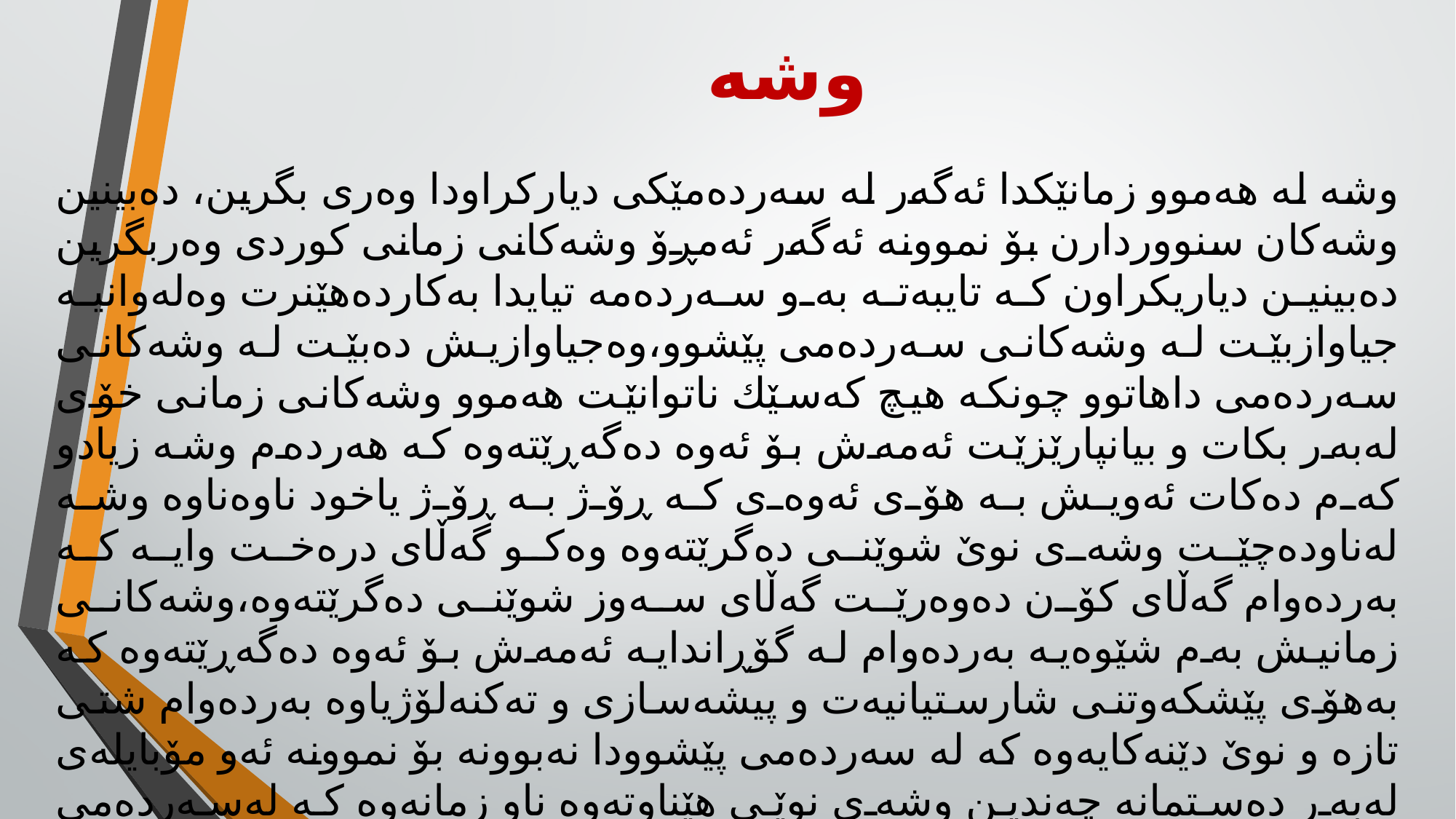

# وشه

وشە لە هەموو زمانێکدا ئەگەر لە سەردەمێکی دیارکراودا وەری بگرین، دەبینین وشەکان سنووردارن بۆ نموونە ئەگەر ئەمڕۆ وشەکانی زمانی کوردی وەربگرین دەبینین دیاریکراون کە تایبەتە بەو سەردەمە تیایدا بەکاردەهێنرت وەلەوانیە جیاوازبێت لە وشەکانی سەردەمی پێشوو،وەجیاوازیش دەبێت لە وشەکانی سەردەمی داهاتوو چونکە هیچ کەسێك ناتوانێت هەموو وشەکانی زمانی خۆی لەبەر بکات و بیانپارێزێت ئەمەش بۆ ئەوە دەگەڕێتەوە کە هەردەم وشە زیادو کەم دەکات ئەویش بە هۆی ئەوەی کە ڕۆژ بە ڕۆژ یاخود ناوەناوە وشە لەناودەچێت وشەی نوێ شوێنی دەگرێتەوە وەکو گەڵای درەخت وایە که بەردەوام گەڵای کۆن دەوەرێت گەڵای سەوز شوێنی دەگرێتەوە،وشەکانی زمانیش بەم شێوەیە بەردەوام لە گۆڕاندایە ئەمەش بۆ ئەوە دەگەڕێتەوە کە بەهۆی پێشکەوتنی شارستیانیەت و پیشەسازی و تەکنەلۆژیاوە بەردەوام شتی تازە و نوێ دێنەکایەوە کە لە سەردەمی پێشوودا نەبوونە بۆ نموونە ئەو مۆبایلەی لەبەر دەستمانە چەندین وشەی نوێی هێناوتەوە ناو زمانەوە کە لەسەردەمی پێشوودا ئەم وشانە بوونیان نەبووە.
ئەو وشەنوێنانەی کە ڕۆژانە دێنە ناو زمان زۆربەی زۆریان (ناون) جا ناوەکە مەعنەوی بێت یان بەرجەستەبێ یان هەرناوێکی تربێت...هتد